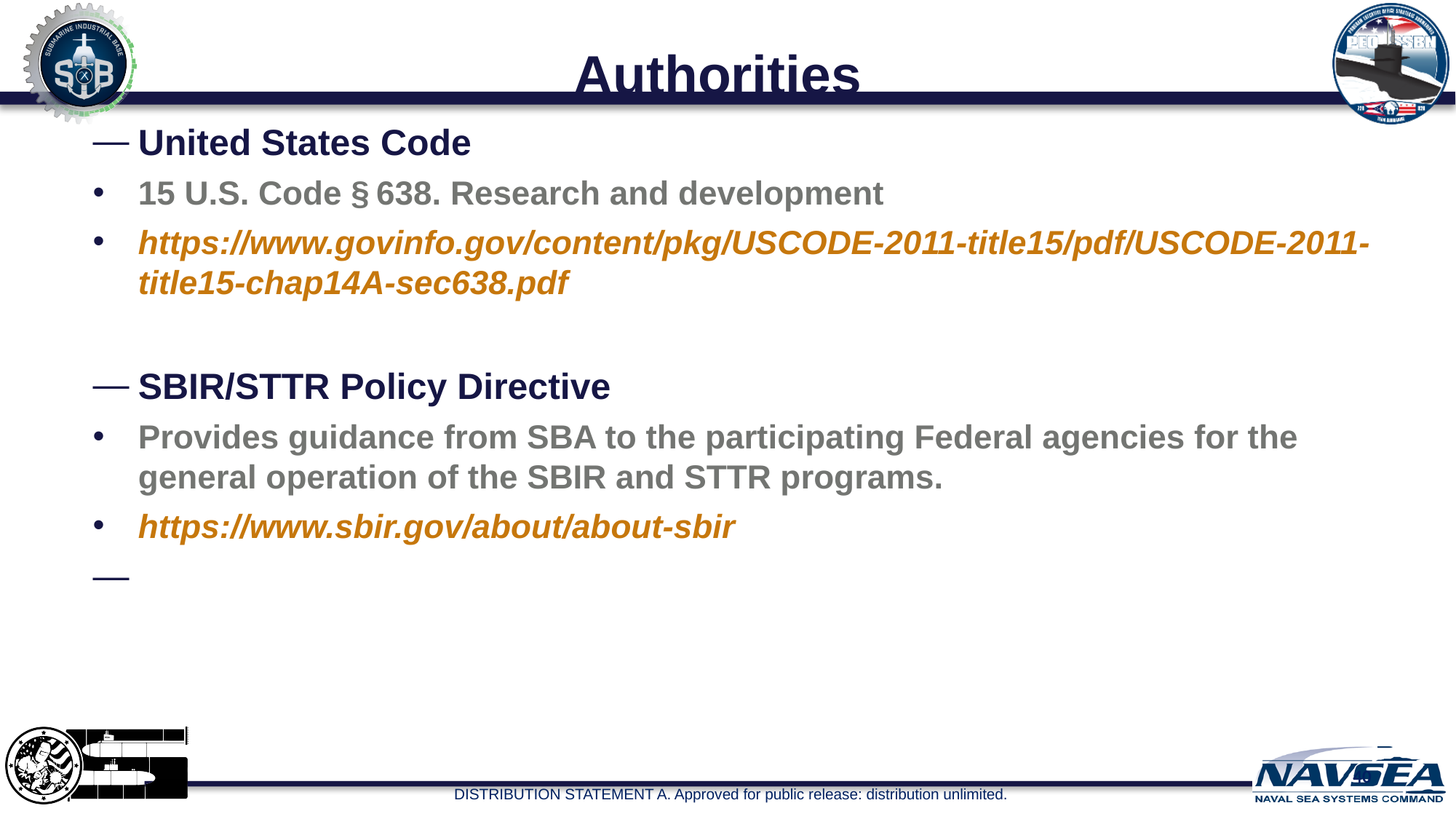

# Authorities
United States Code
15 U.S. Code § 638. Research and development
https://www.govinfo.gov/content/pkg/USCODE-2011-title15/pdf/USCODE-2011-title15-chap14A-sec638.pdf

SBIR/STTR Policy Directive
Provides guidance from SBA to the participating Federal agencies for the general operation of the SBIR and STTR programs.
https://www.sbir.gov/about/about-sbir

40
DISTRIBUTION STATEMENT A. Approved for public release: distribution unlimited.